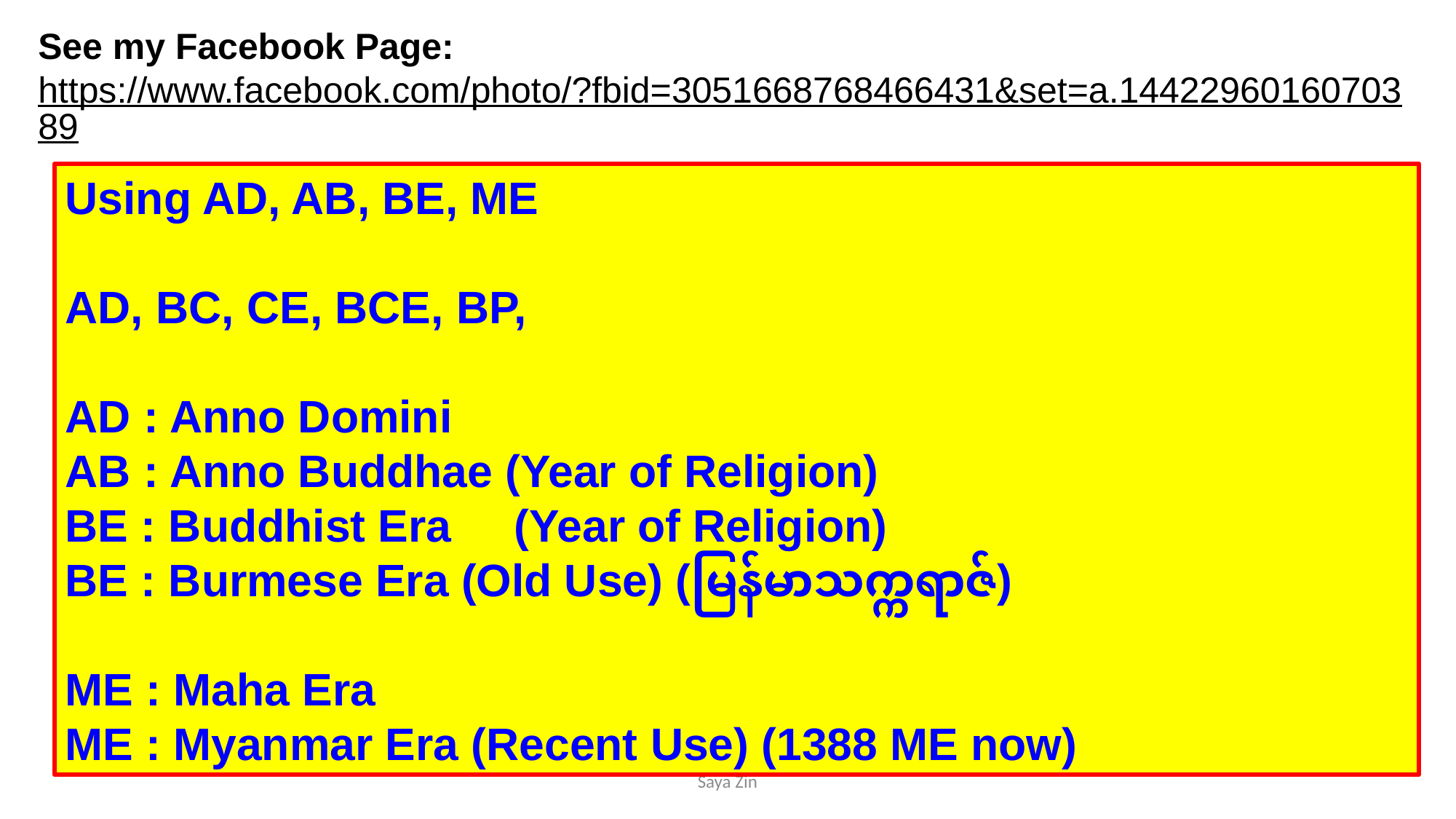

See my Facebook Page:
https://www.facebook.com/photo/?fbid=3051668768466431&set=a.1442296016070389
Using AD, AB, BE, ME

AD, BC, CE, BCE, BP,

AD : Anno Domini
AB : Anno Buddhae (Year of Religion)
BE : Buddhist Era     (Year of Religion)
BE : Burmese Era (Old Use) (မြန်မာသက္ကရာဇ်)

ME : Maha Era
ME : Myanmar Era (Recent Use) (1388 ME now)
Saya Zin